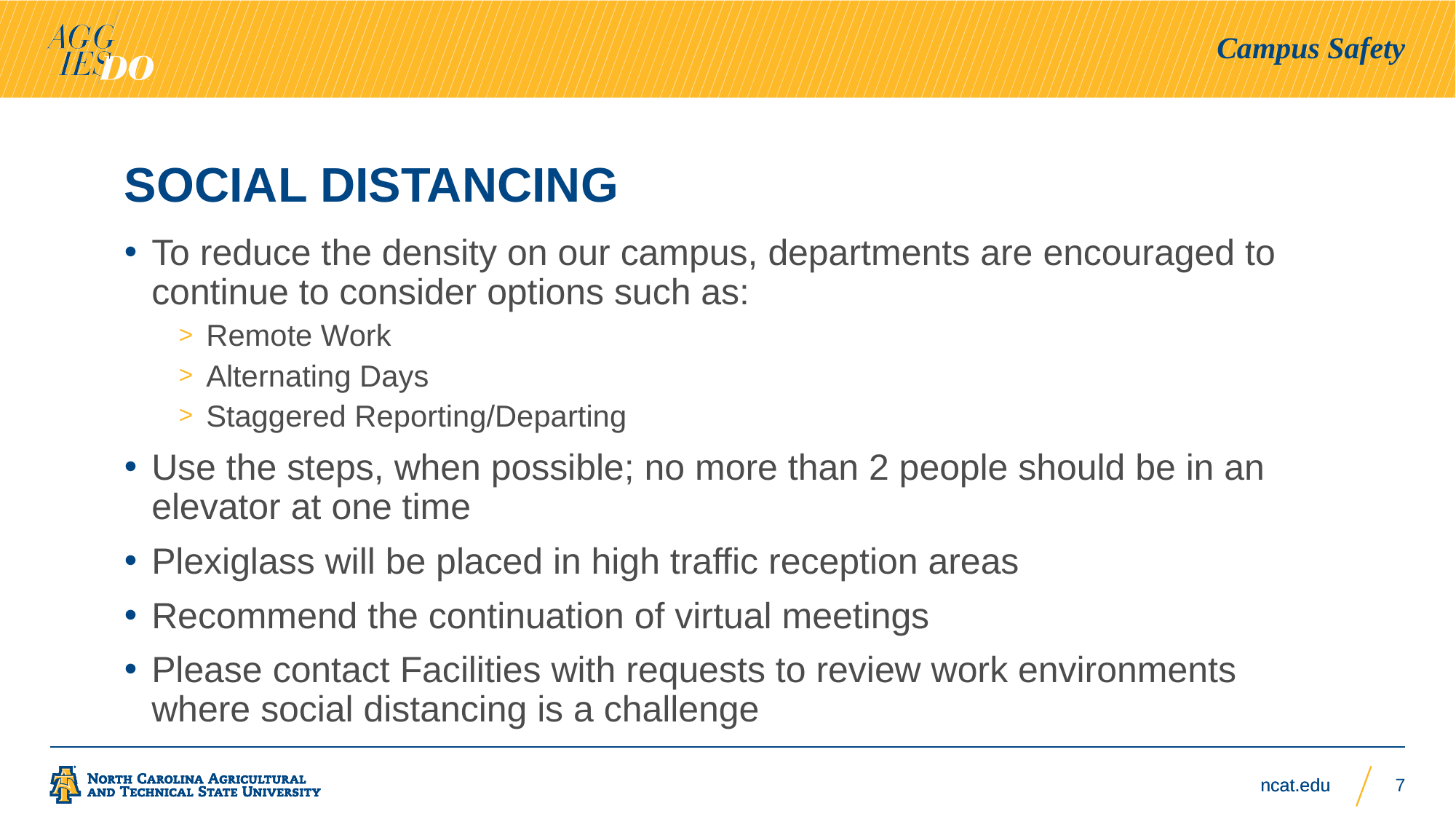

Campus Safety
# Social Distancing
To reduce the density on our campus, departments are encouraged to continue to consider options such as:
Remote Work
Alternating Days
Staggered Reporting/Departing
Use the steps, when possible; no more than 2 people should be in an elevator at one time
Plexiglass will be placed in high traffic reception areas
Recommend the continuation of virtual meetings
Please contact Facilities with requests to review work environments where social distancing is a challenge

7